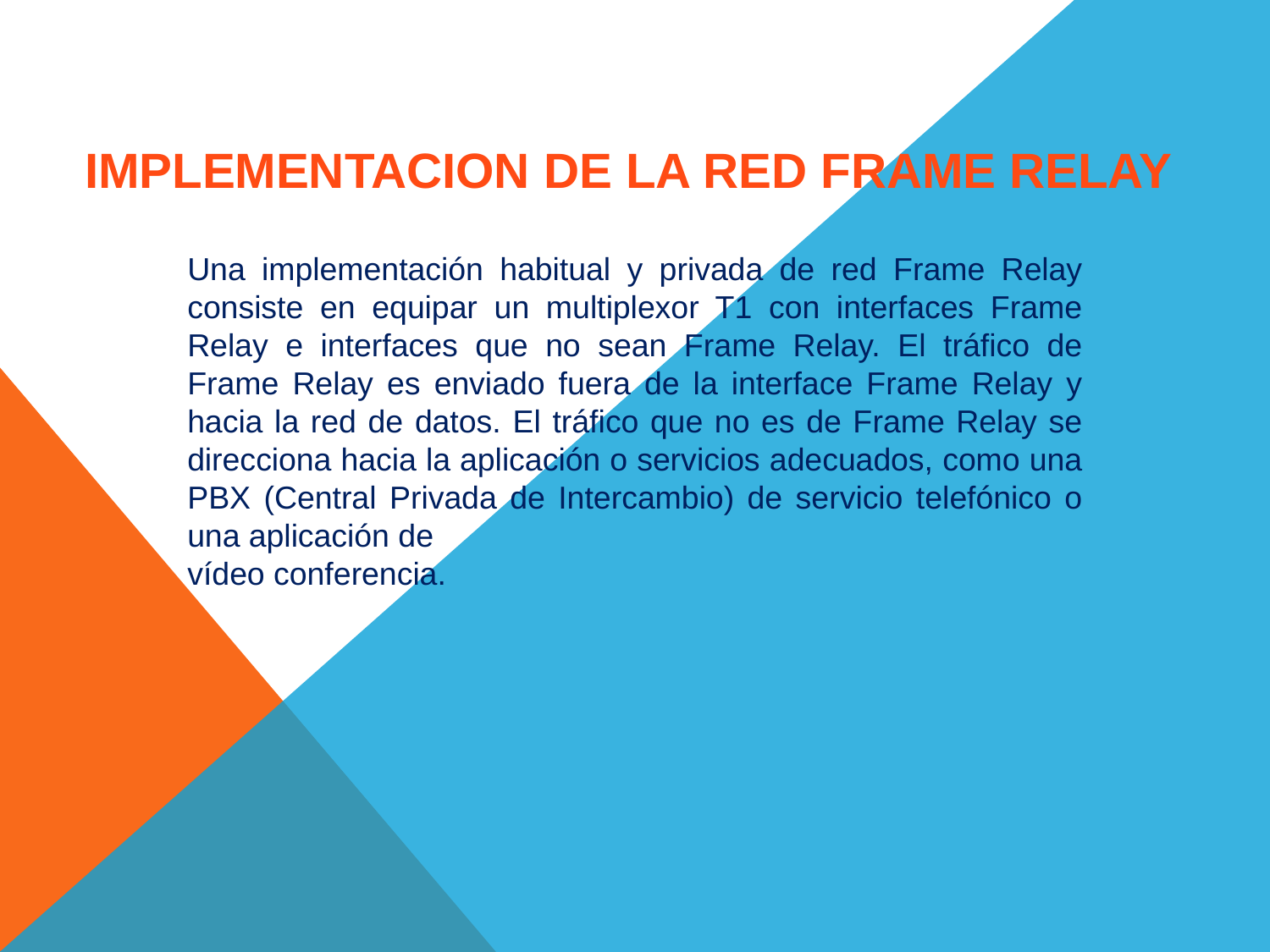

IMPLEMENTACION DE LA RED FRAME RELAY
Una implementación habitual y privada de red Frame Relay consiste en equipar un multiplexor T1 con interfaces Frame Relay e interfaces que no sean Frame Relay. El tráfico de Frame Relay es enviado fuera de la interface Frame Relay y hacia la red de datos. El tráfico que no es de Frame Relay se direcciona hacia la aplicación o servicios adecuados, como una PBX (Central Privada de Intercambio) de servicio telefónico o una aplicación de
vídeo conferencia.